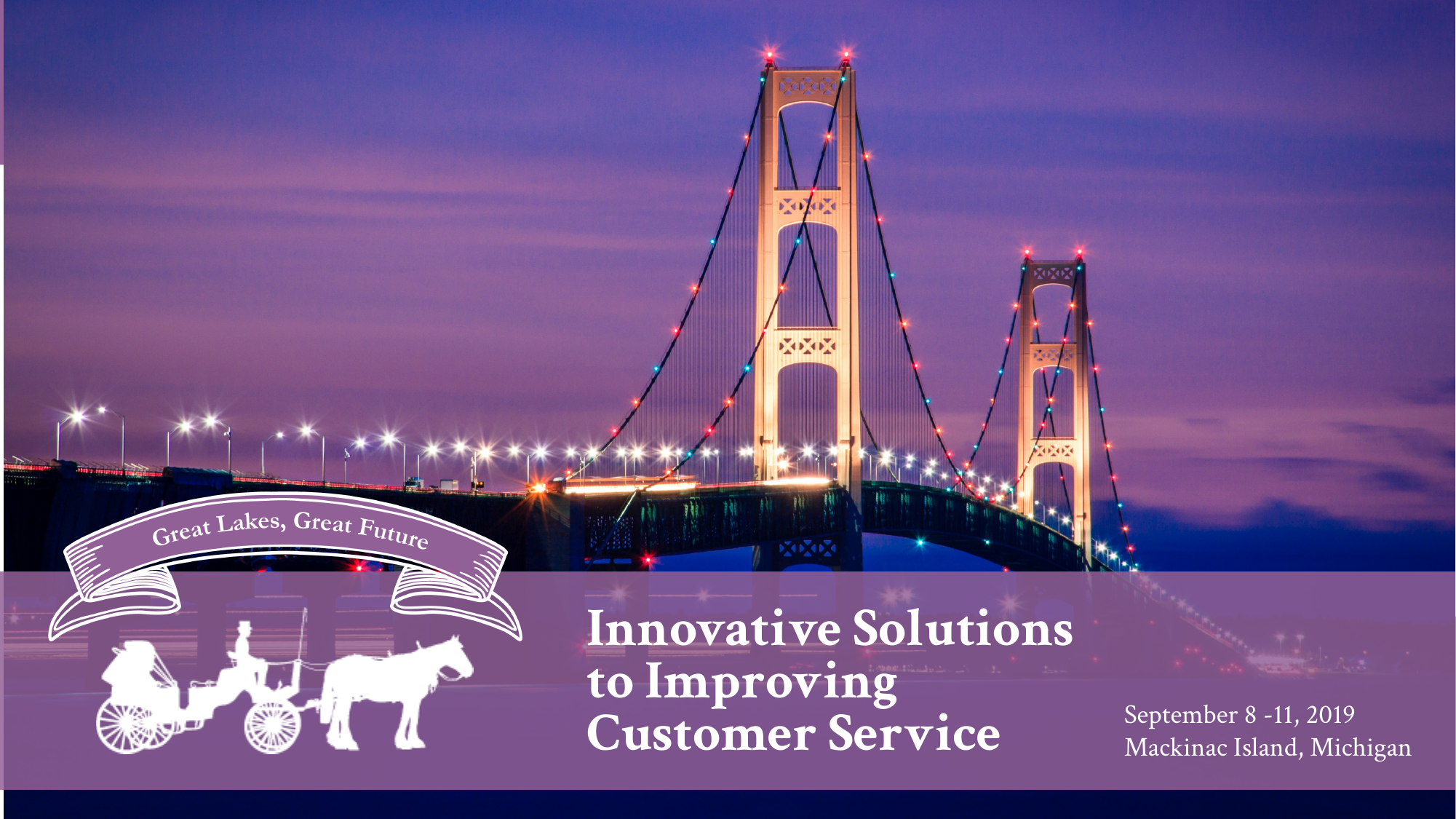

# Innovative Solutions to Improving Customer Service